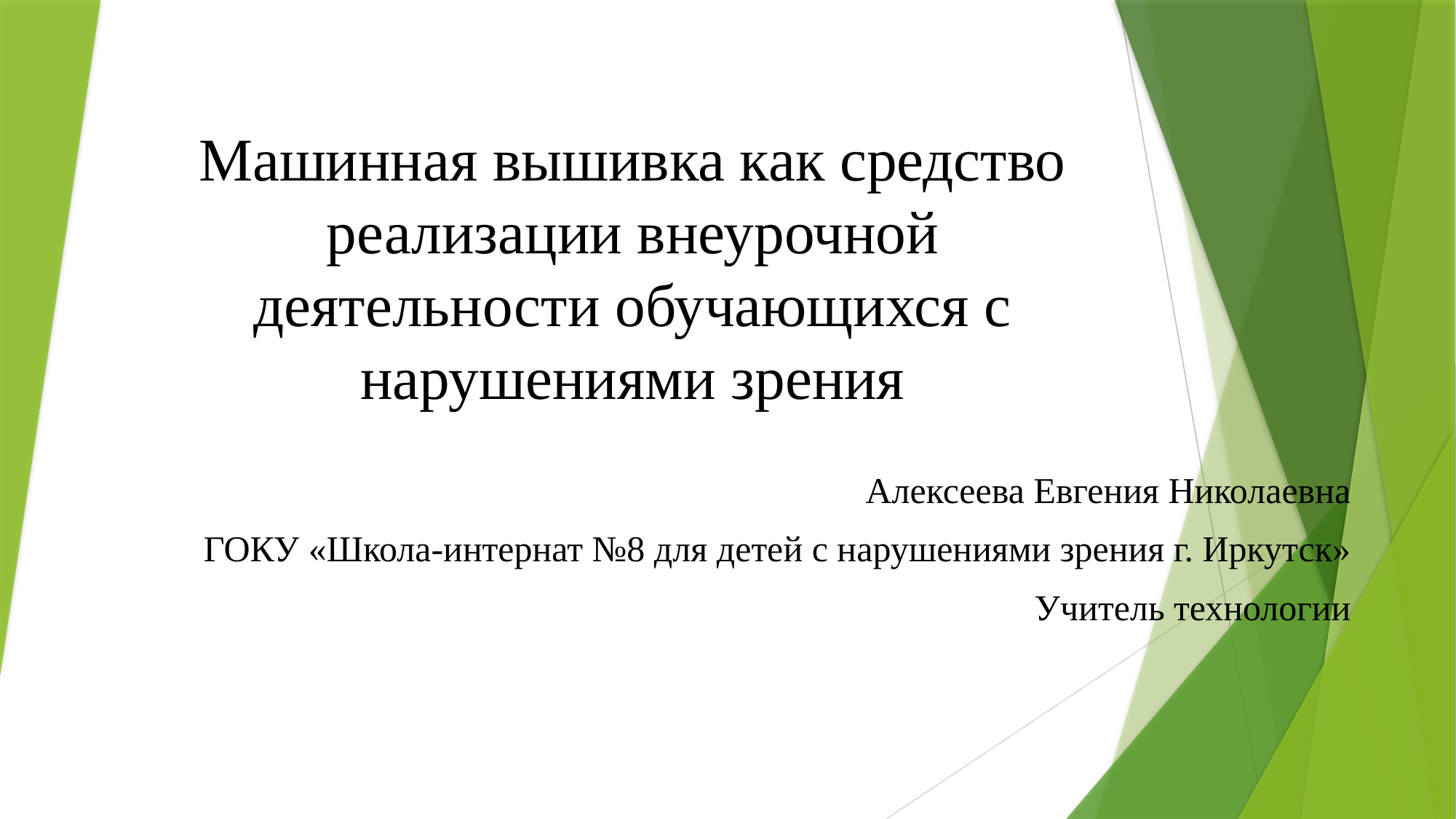

# Машинная вышивка как средство реализации внеурочной деятельности обучающихся с нарушениями зрения
Алексеева Евгения Николаевна
ГОКУ «Школа-интернат №8 для детей с нарушениями зрения г. Иркутск»
Учитель технологии